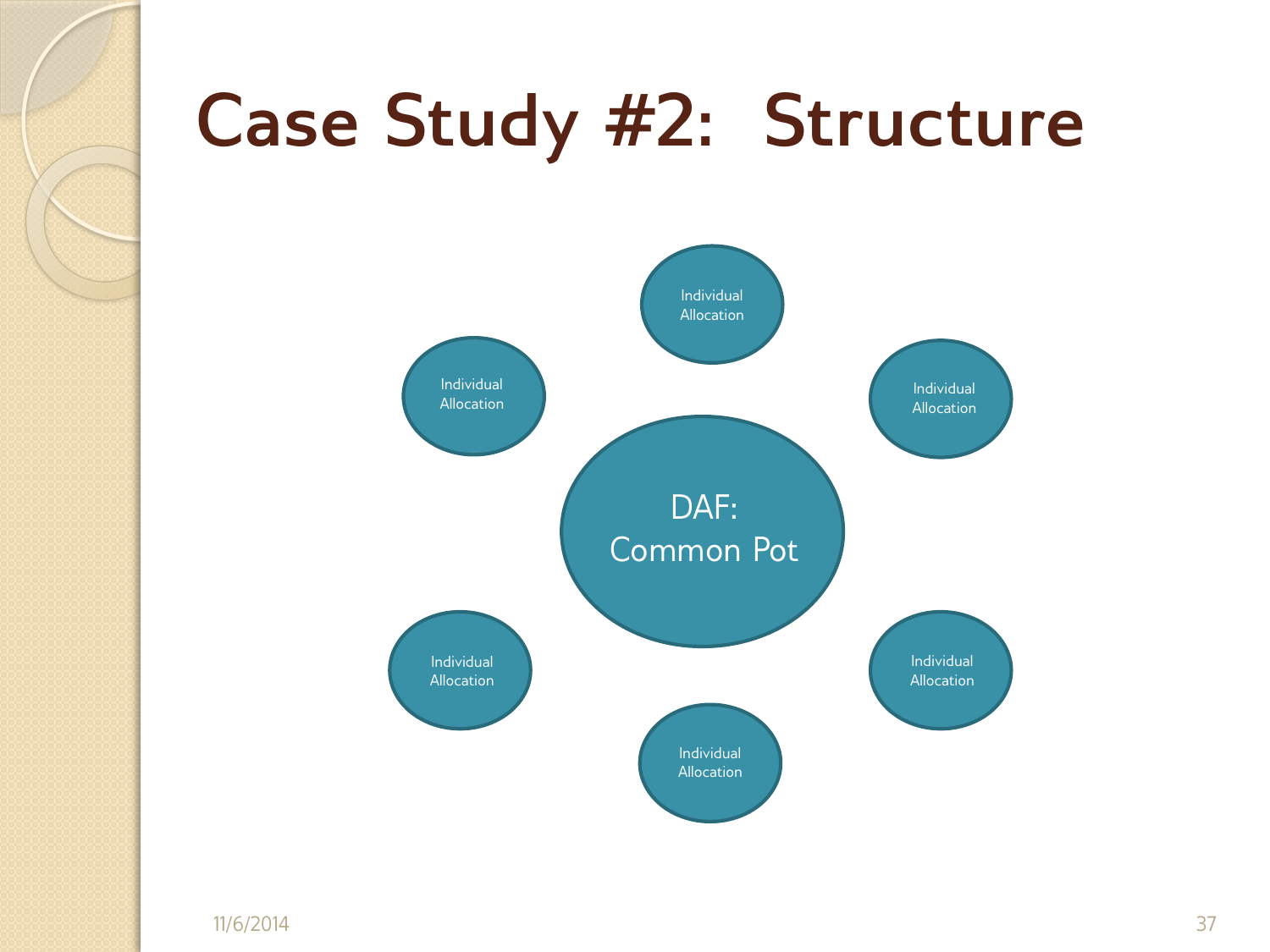

# Case Study #2:  Structure

Individual Allocation

Individual Allocation
Individual Allocation
DAF:
Common Pot

Individual Allocation
Individual Allocation
Individual Allocation
11/6/2014
37